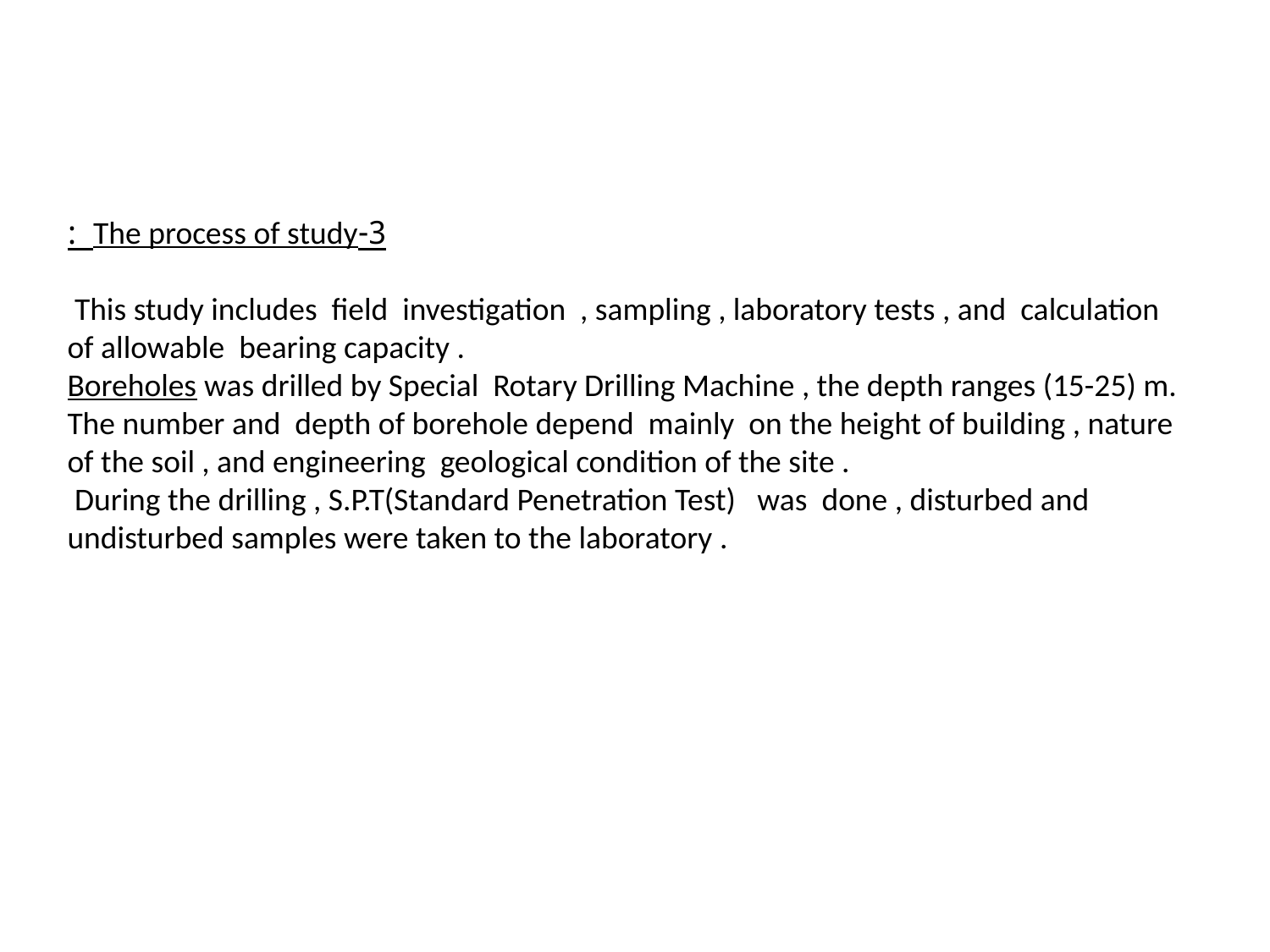

3-The process of study  :

 This study includes  field  investigation  , sampling , laboratory tests , and  calculation of allowable  bearing capacity .
Boreholes was drilled by Special  Rotary Drilling Machine , the depth ranges (15-25) m. The number and  depth of borehole depend  mainly  on the height of building , nature of the soil , and engineering  geological condition of the site .
 During the drilling , S.P.T(Standard Penetration Test)   was  done , disturbed and undisturbed samples were taken to the laboratory .